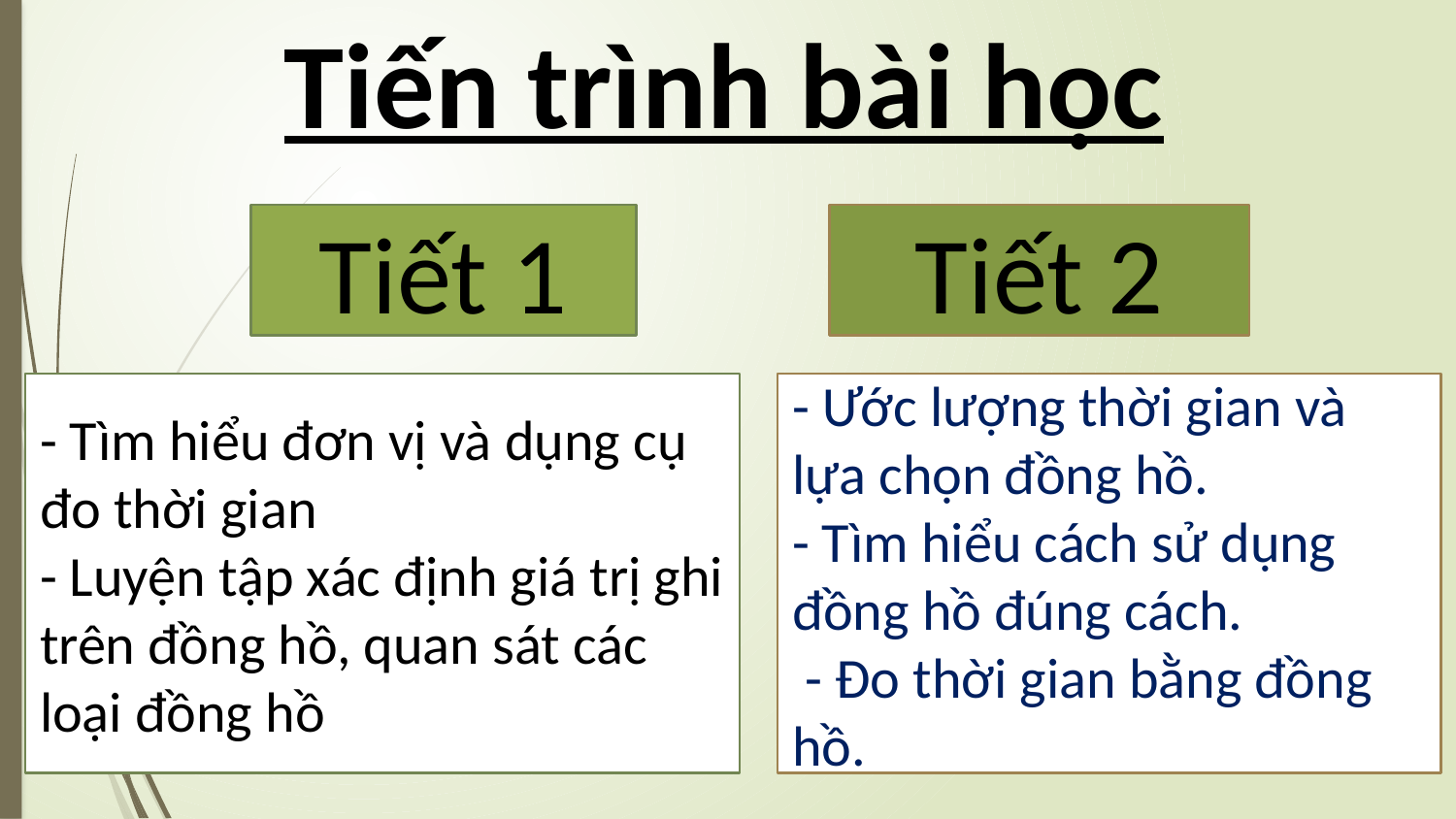

Tiến trình bài học
# Tiết 1
Tiết 2
- Ước lượng thời gian và lựa chọn đồng hồ.
- Tìm hiểu cách sử dụng đồng hồ đúng cách.
 - Đo thời gian bằng đồng hồ.
- Tìm hiểu đơn vị và dụng cụ đo thời gian
- Luyện tập xác định giá trị ghi trên đồng hồ, quan sát các loại đồng hồ